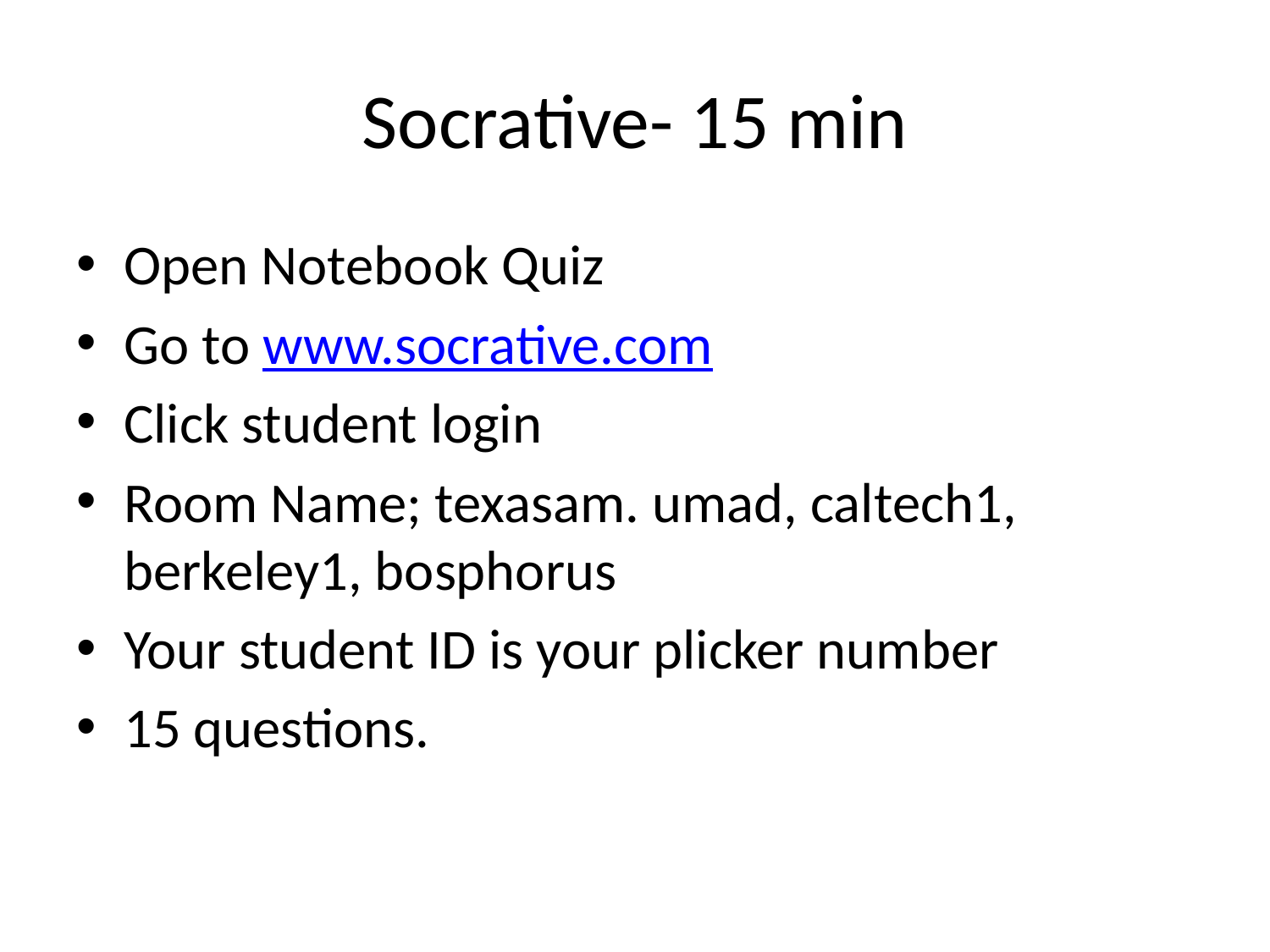

# Socrative- 15 min
Open Notebook Quiz
Go to www.socrative.com
Click student login
Room Name; texasam. umad, caltech1, berkeley1, bosphorus
Your student ID is your plicker number
15 questions.